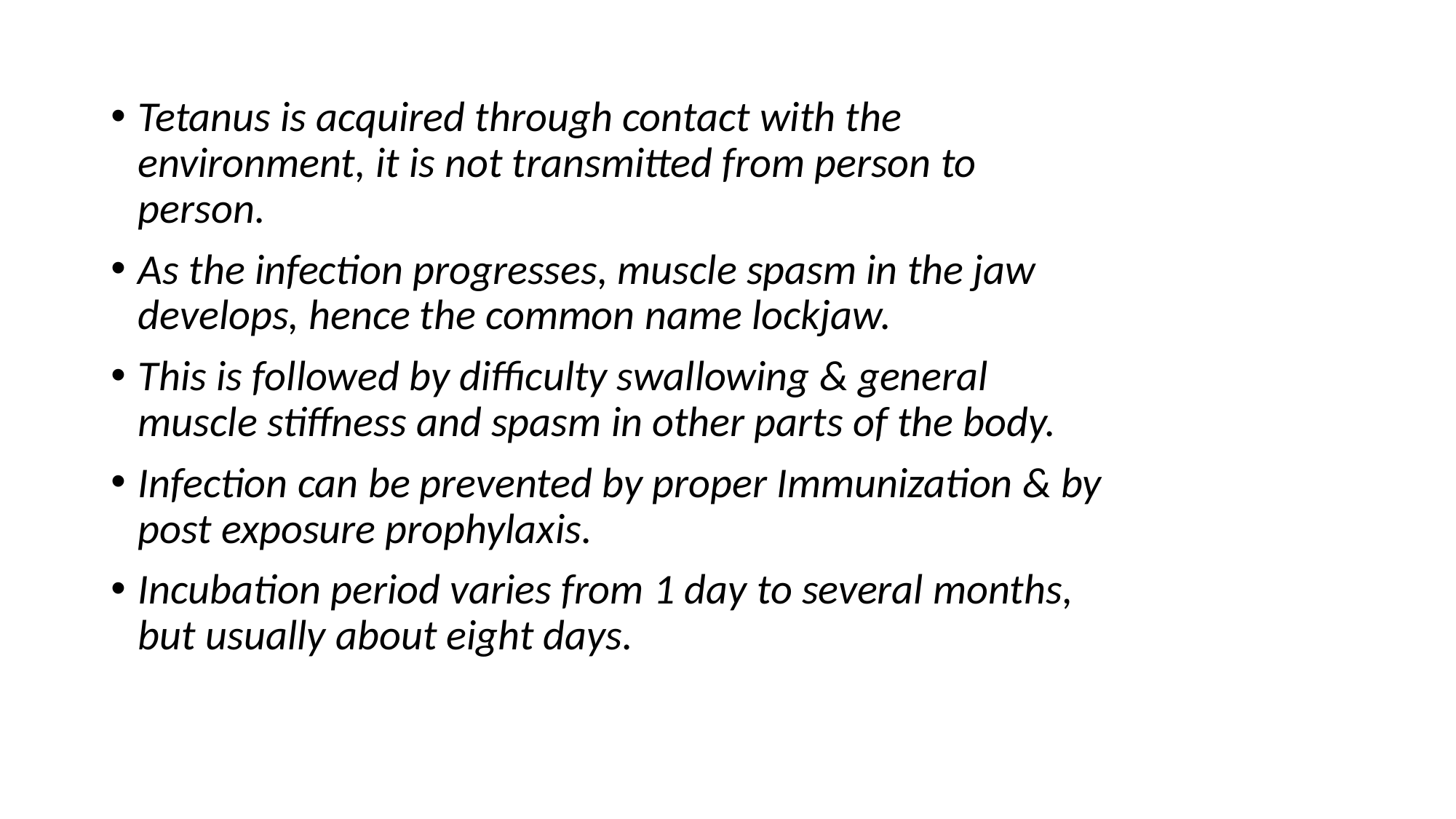

Tetanus is acquired through contact with the environment, it is not transmitted from person to person.
As the infection progresses, muscle spasm in the jaw develops, hence the common name lockjaw.
This is followed by difficulty swallowing & general muscle stiffness and spasm in other parts of the body.
Infection can be prevented by proper Immunization & by post exposure prophylaxis.
Incubation period varies from 1 day to several months, but usually about eight days.